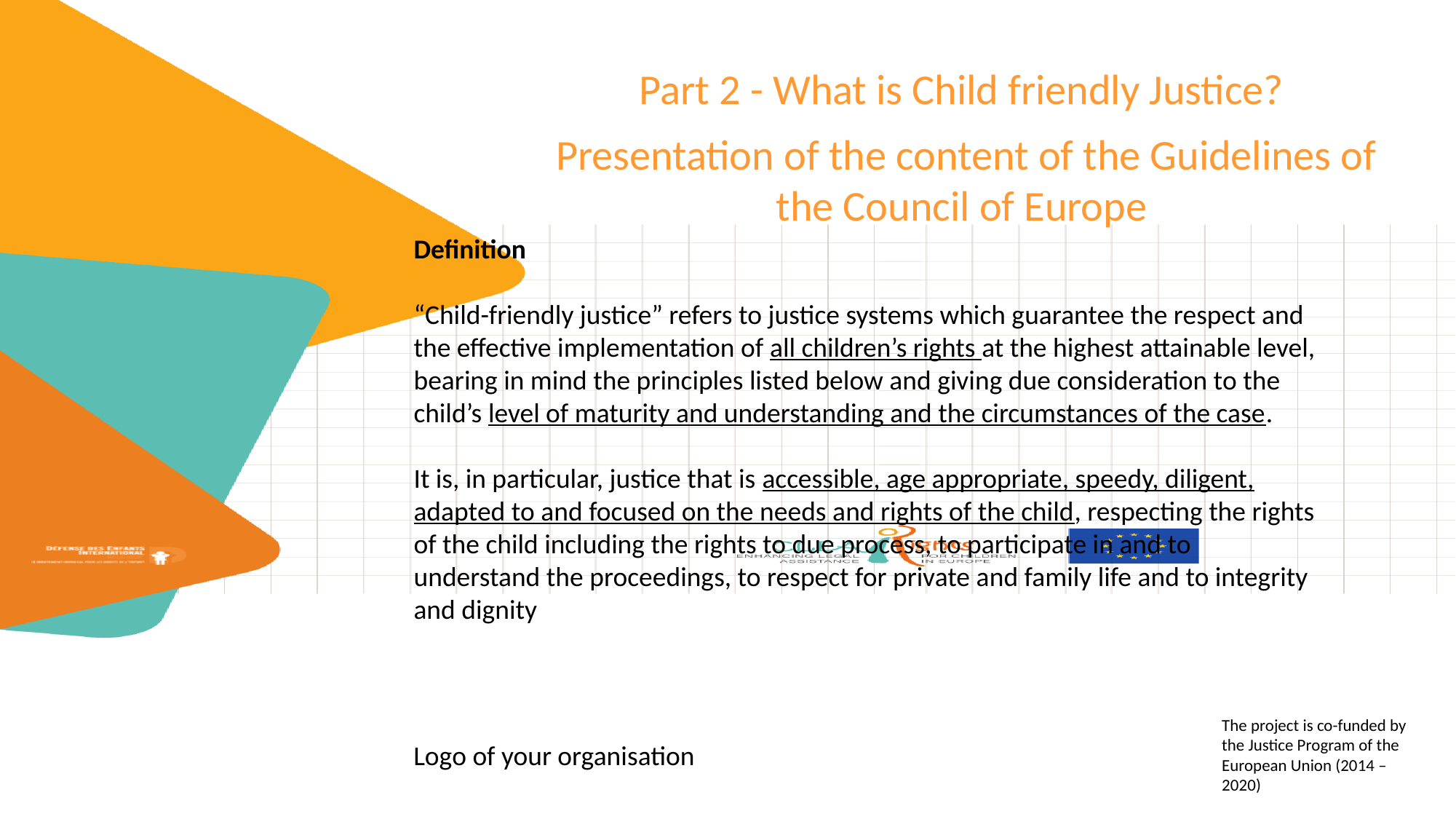

Part 2 - What is Child friendly Justice?
Presentation of the content of the Guidelines of the Council of Europe
Definition

“Child-friendly justice” refers to justice systems which guarantee the respect and the effective implementation of all children’s rights at the highest attainable level, bearing in mind the principles listed below and giving due consideration to the child’s level of maturity and understanding and the circumstances of the case.

It is, in particular, justice that is accessible, age appropriate, speedy, diligent, adapted to and focused on the needs and rights of the child, respecting the rights of the child including the rights to due process, to participate in and to understand the proceedings, to respect for private and family life and to integrity and dignity

The project is co-funded by the Justice Program of the European Union (2014 – 2020)
Logo of your organisation